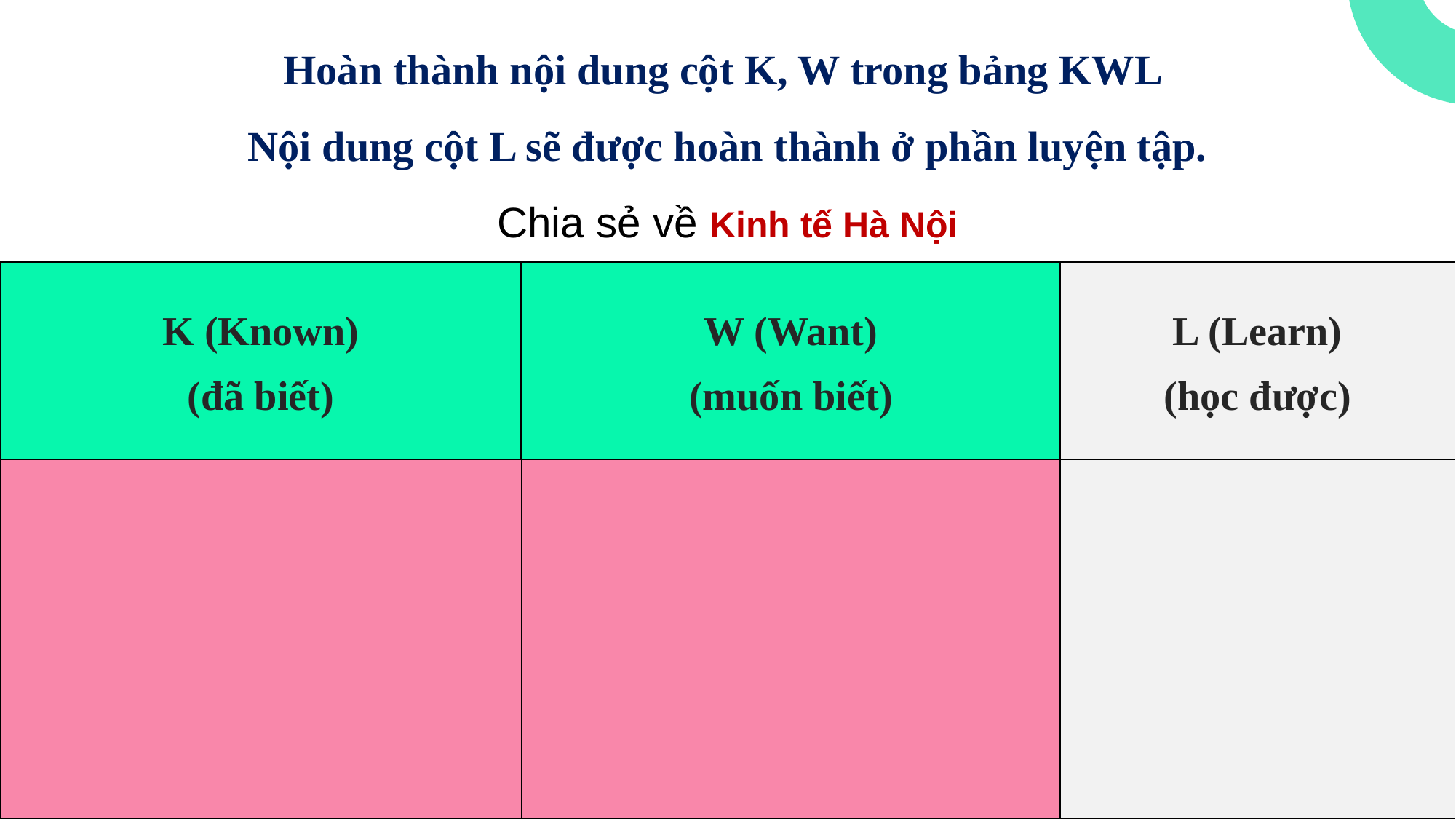

Hoàn thành nội dung cột K, W trong bảng KWL
Nội dung cột L sẽ được hoàn thành ở phần luyện tập.
Chia sẻ về Kinh tế Hà Nội
| K (Known) (đã biết) | W (Want) (muốn biết) | L (Learn) (học được) |
| --- | --- | --- |
|  |  |  |
Be the best marketing company

Be the best marketing company